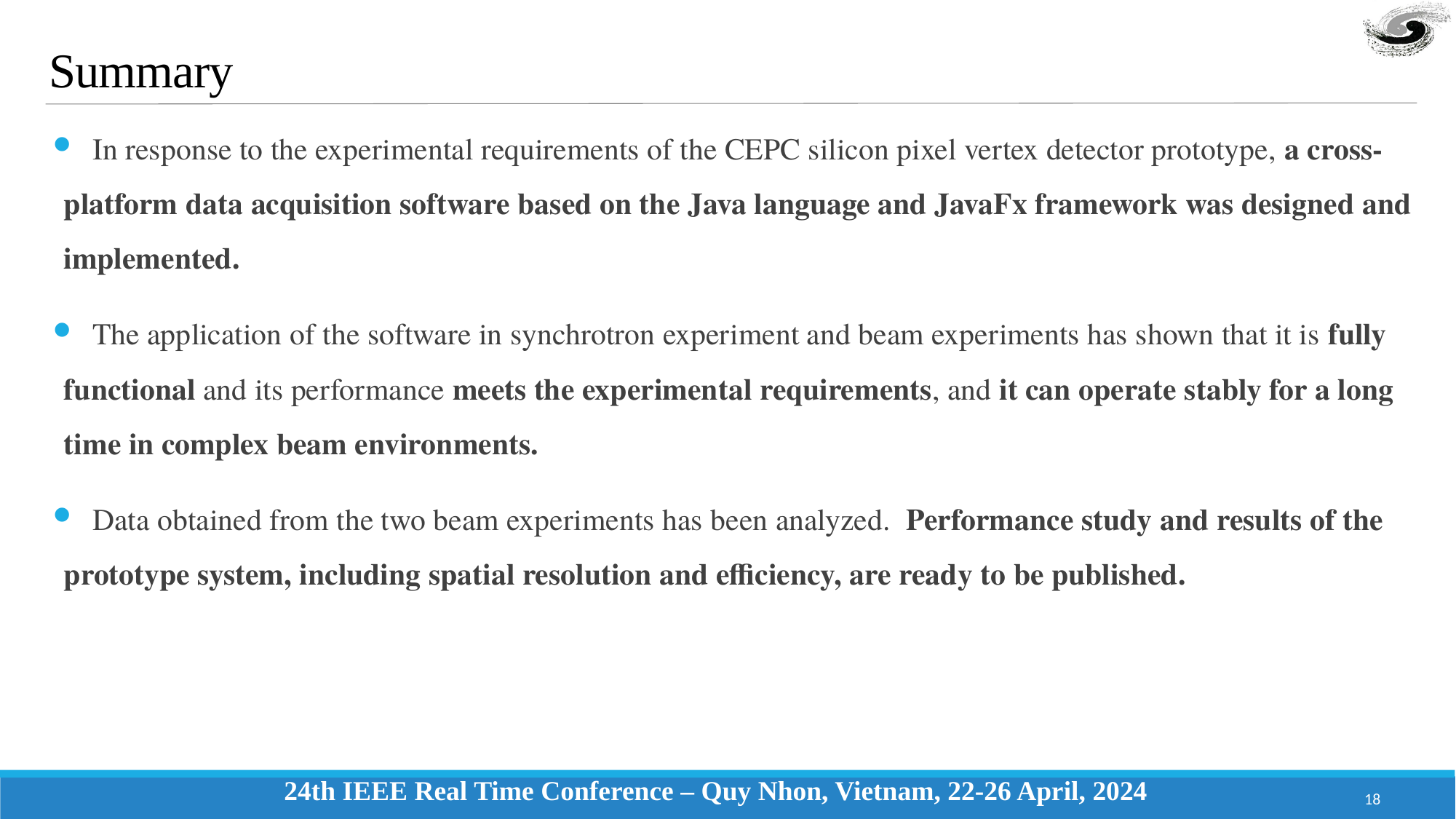

Summary
  In response to the experimental requirements of the CEPC silicon pixel vertex detector prototype, a cross-platform data acquisition software based on the Java language and JavaFx framework was designed and implemented.
  The application of the software in synchrotron experiment and beam experiments has shown that it is fully functional and its performance meets the experimental requirements, and it can operate stably for a long time in complex beam environments.
  Data obtained from the two beam experiments has been analyzed.  Performance study and results of the prototype system, including spatial resolution and efficiency, are ready to be published.
18